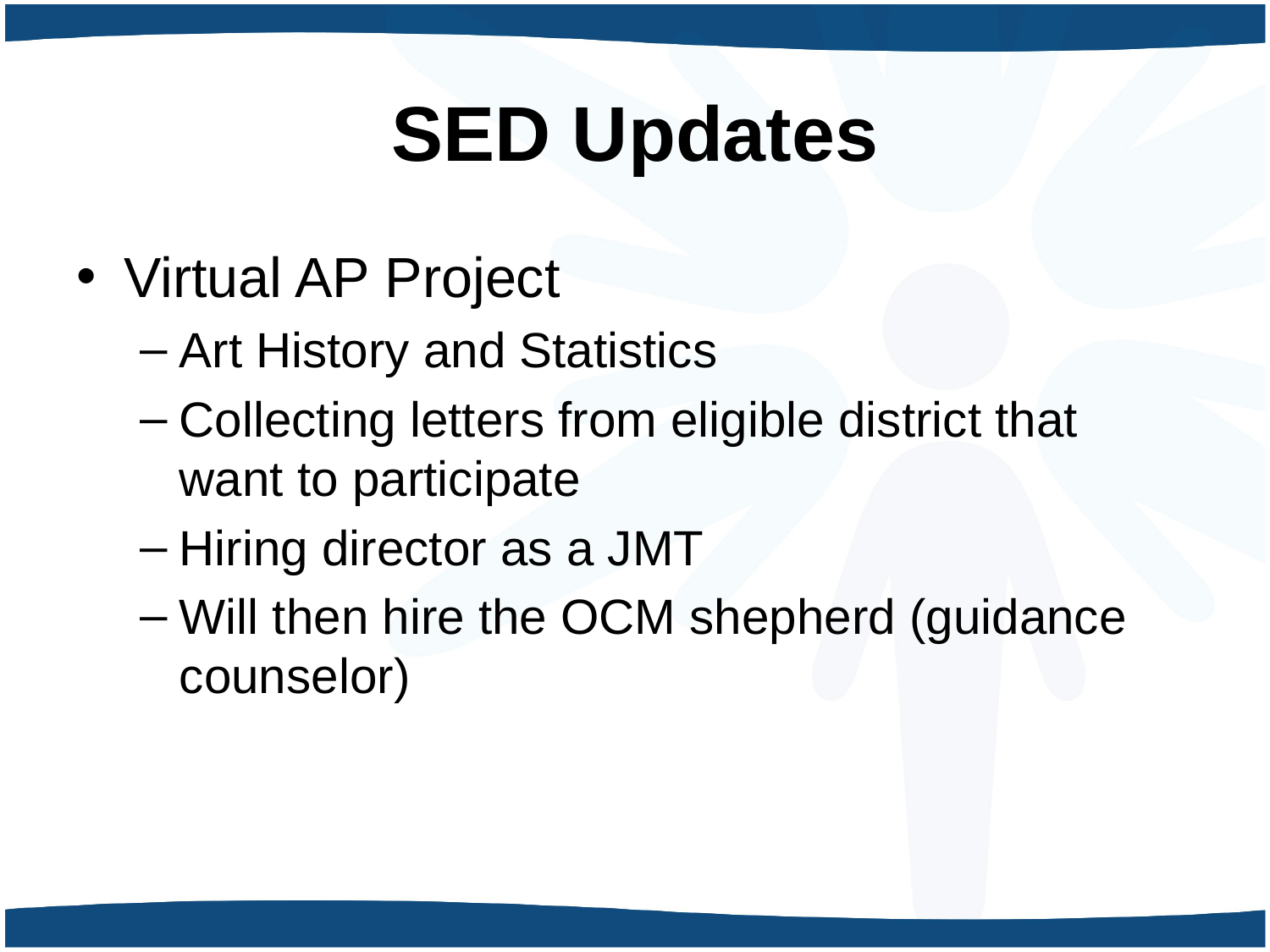

# SED Updates
Virtual AP Project
Art History and Statistics
Collecting letters from eligible district that want to participate
Hiring director as a JMT
Will then hire the OCM shepherd (guidance counselor)